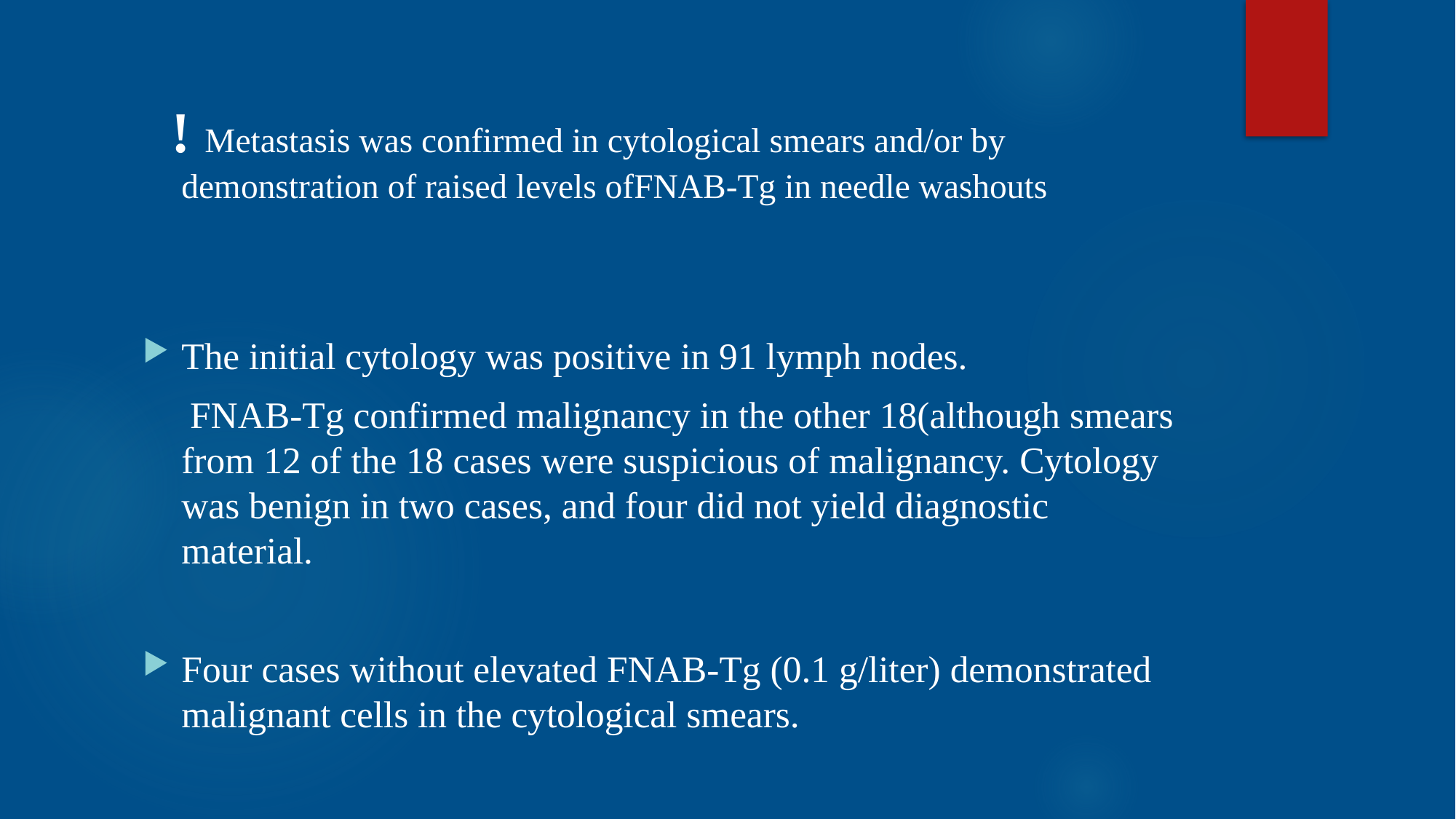

! Metastasis was confirmed in cytological smears and/or by demonstration of raised levels ofFNAB-Tg in needle washouts

The initial cytology was positive in 91 lymph nodes.
     FNAB-Tg confirmed malignancy in the other 18(although smears from 12 of the 18 cases were suspicious of malignancy. Cytology was benign in two cases, and four did not yield diagnostic material.

Four cases without elevated FNAB-Tg (0.1 g/liter) demonstrated malignant cells in the cytological smears.